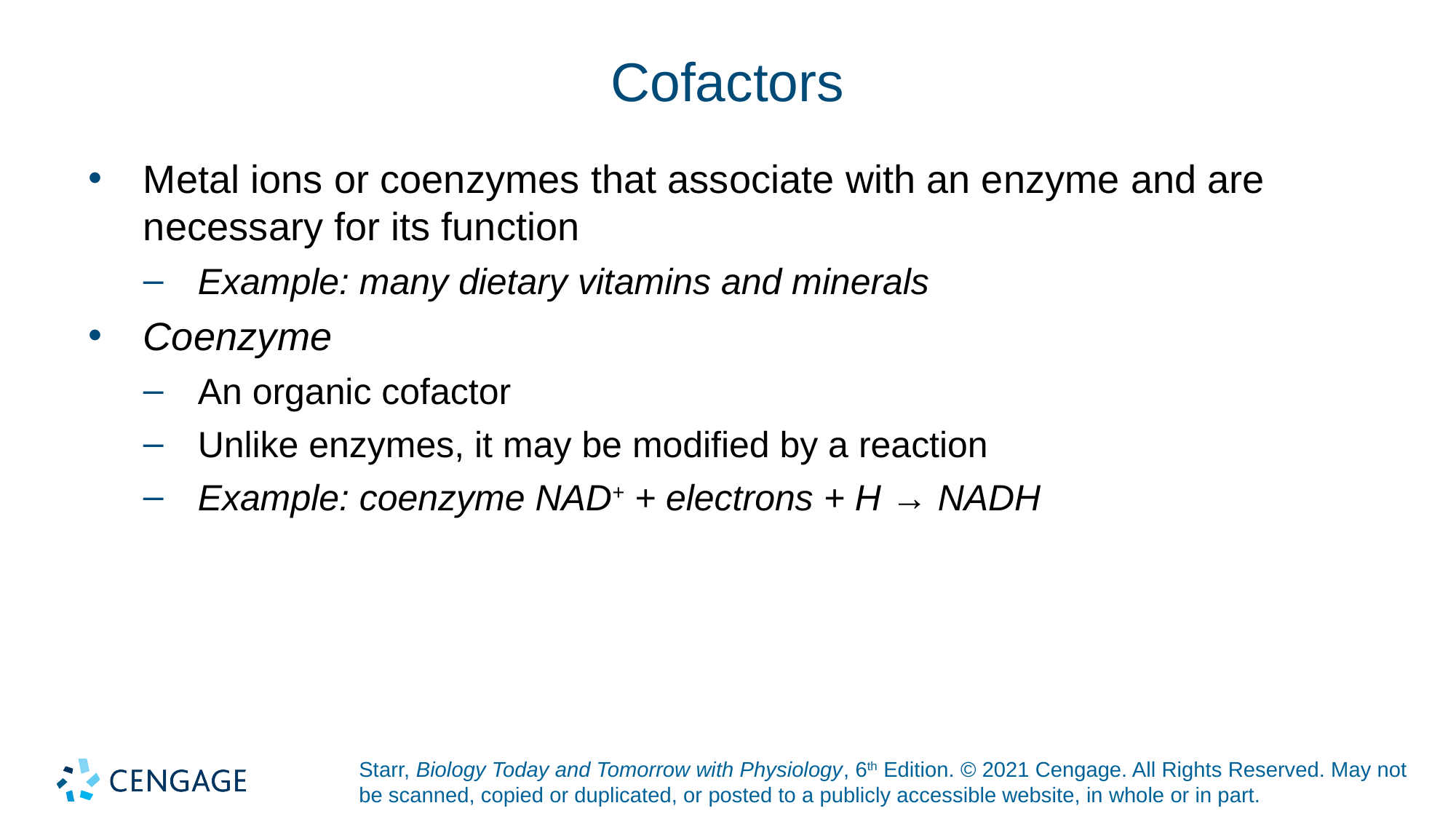

# Cofactors
Metal ions or coenzymes that associate with an enzyme and are necessary for its function
Example: many dietary vitamins and minerals
Coenzyme
An organic cofactor
Unlike enzymes, it may be modified by a reaction
Example: coenzyme NAD+ + electrons + H → NADH